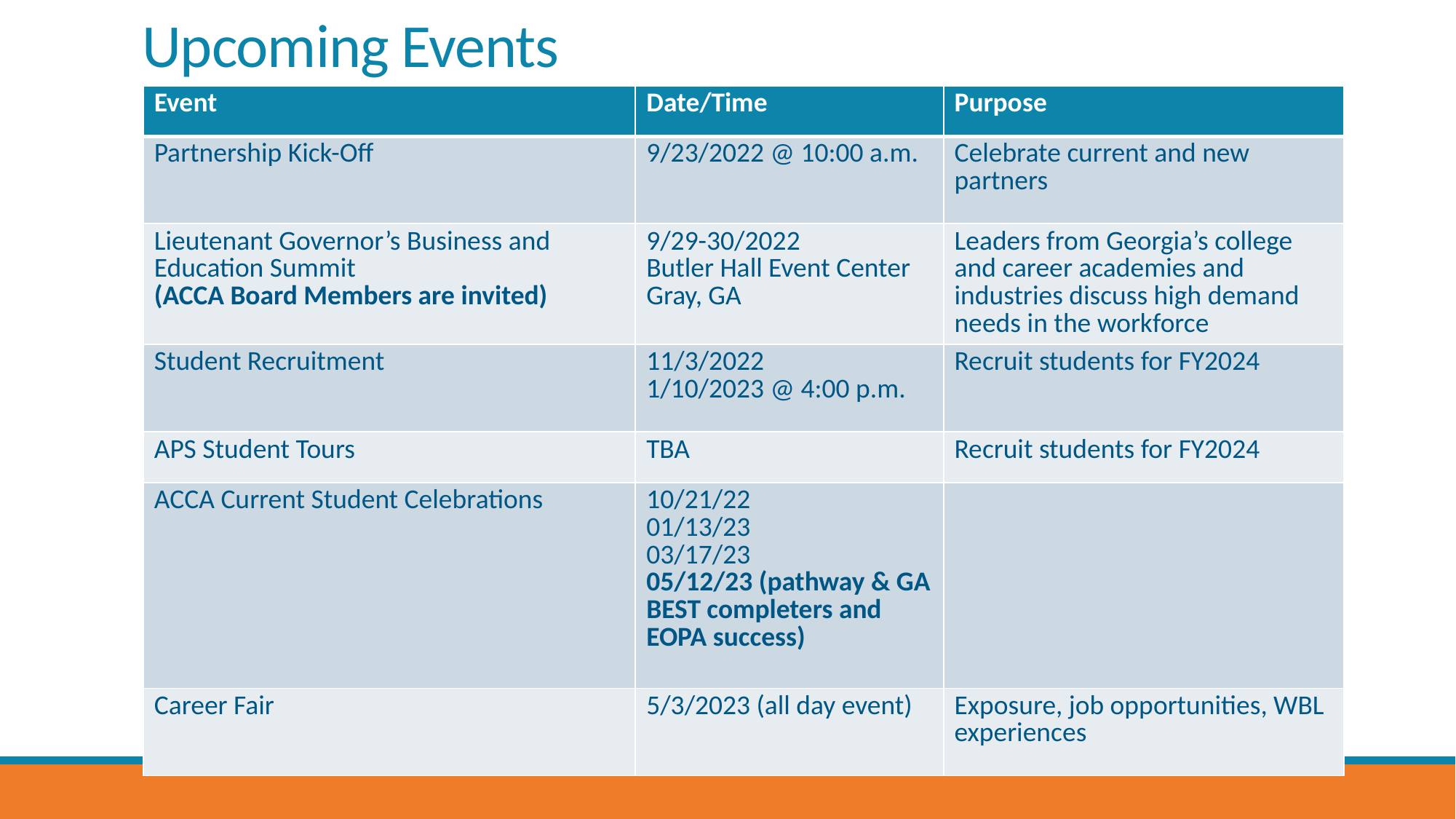

# Upcoming Events
| Event | Date/Time | Purpose |
| --- | --- | --- |
| Partnership Kick-Off | 9/23/2022 @ 10:00 a.m. | Celebrate current and new partners |
| Lieutenant Governor’s Business and Education Summit (ACCA Board Members are invited) | 9/29-30/2022 Butler Hall Event Center Gray, GA | Leaders from Georgia’s college and career academies and industries discuss high demand needs in the workforce |
| Student Recruitment | 11/3/2022 1/10/2023 @ 4:00 p.m. | Recruit students for FY2024 |
| APS Student Tours | TBA | Recruit students for FY2024 |
| ACCA Current Student Celebrations | 10/21/22 01/13/23 03/17/23 05/12/23 (pathway & GA BEST completers and EOPA success) |  |
| Career Fair | 5/3/2023 (all day event) | Exposure, job opportunities, WBL experiences |